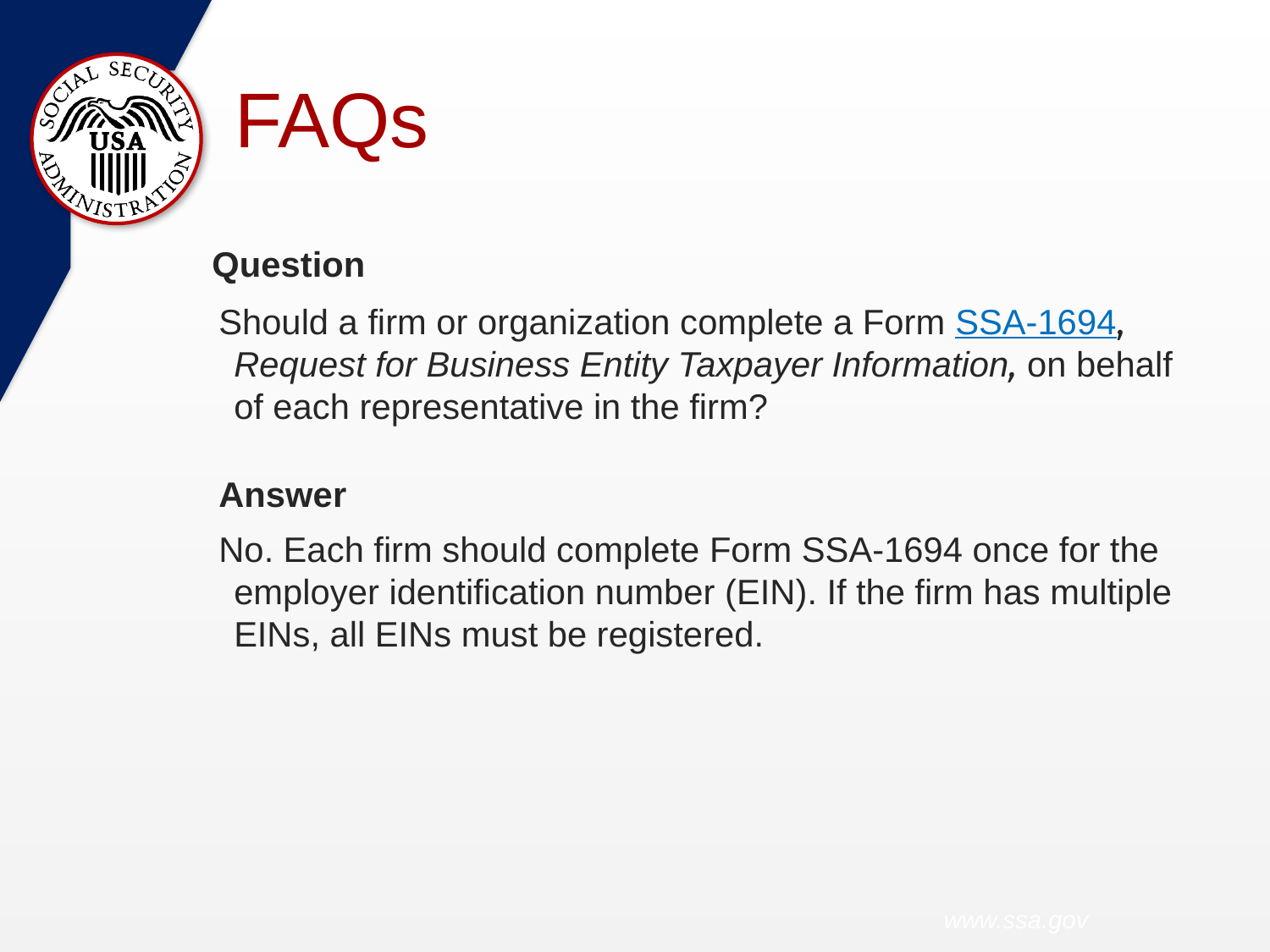

# FAQs
  Question
   Should a firm or organization complete a Form SSA-1694, Request for Business Entity Taxpayer Information, on behalf of each representative in the firm?

   Answer
   No. Each firm should complete Form SSA-1694 once for the employer identification number (EIN). If the firm has multiple EINs, all EINs must be registered.
                    www.ssa.gov